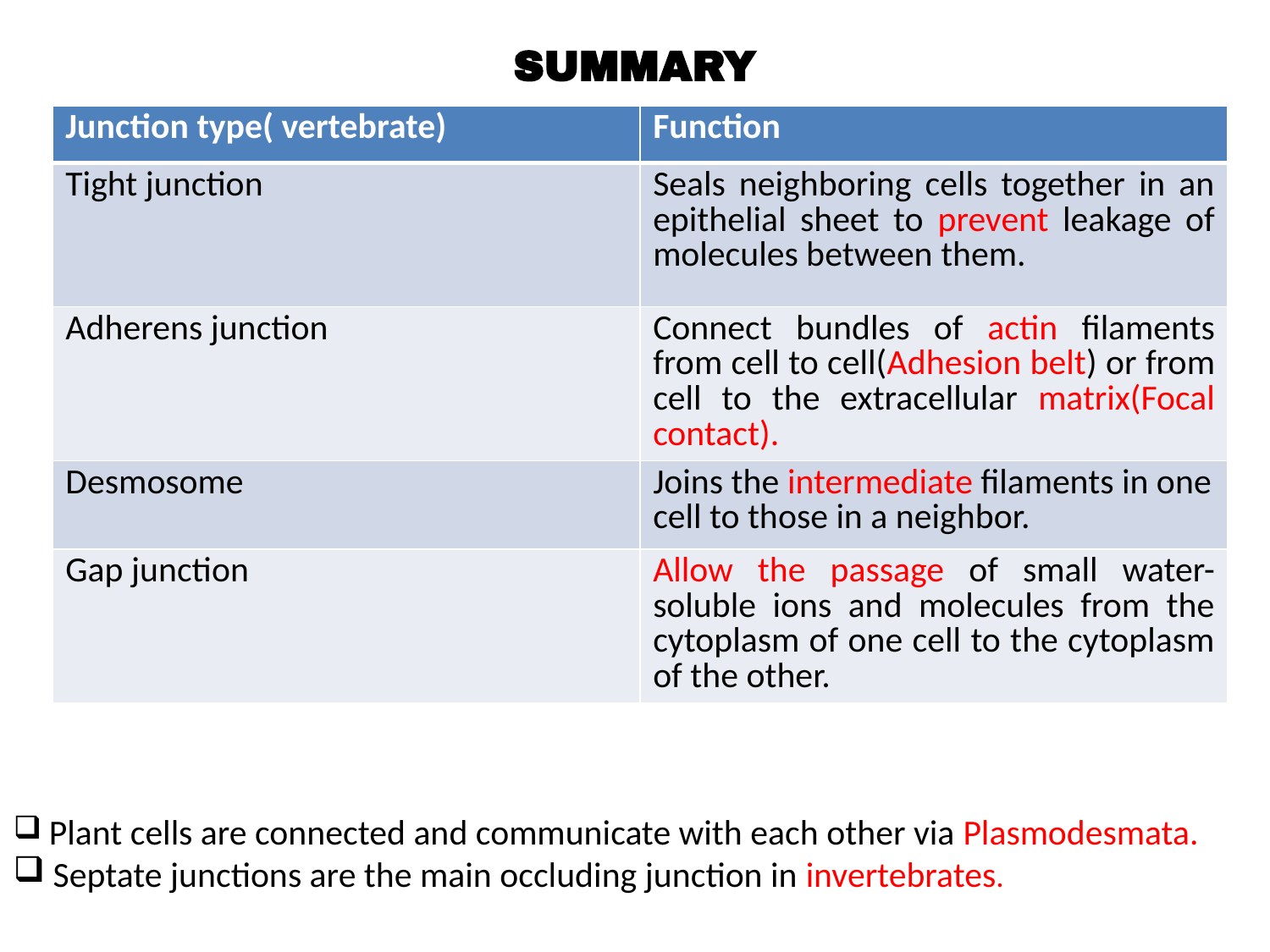

# SUMMARY
| Junction type( vertebrate) | Function |
| --- | --- |
| Tight junction | Seals neighboring cells together in an epithelial sheet to prevent leakage of molecules between them. |
| Adherens junction | Connect bundles of actin filaments from cell to cell(Adhesion belt) or from cell to the extracellular matrix(Focal contact). |
| Desmosome | Joins the intermediate filaments in one cell to those in a neighbor. |
| Gap junction | Allow the passage of small water-soluble ions and molecules from the cytoplasm of one cell to the cytoplasm of the other. |

 Plant cells are connected and communicate with each other via Plasmodesmata.
 Septate junctions are the main occluding junction in invertebrates.